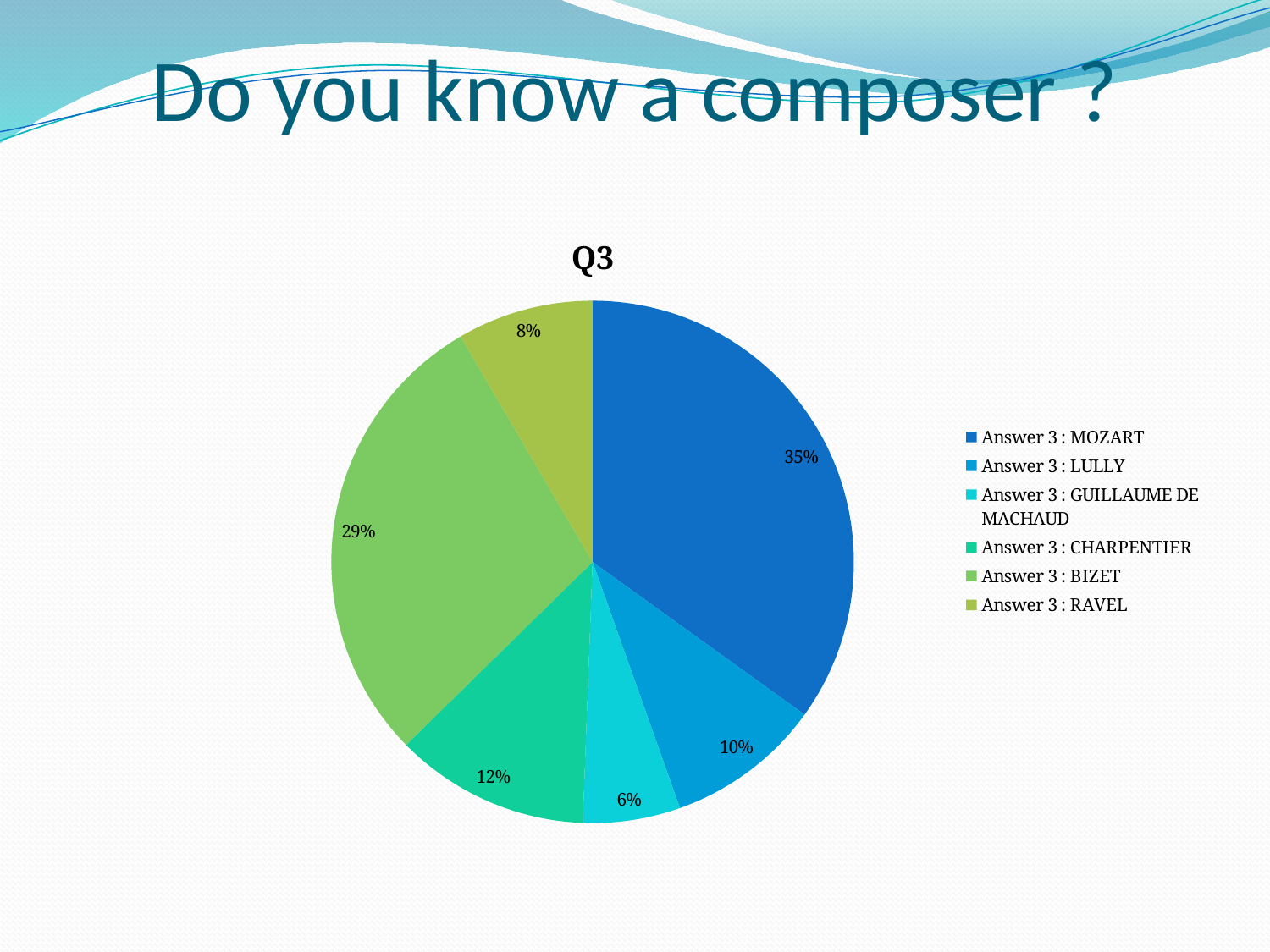

# Do you know a composer ?

### Chart:

| Category | Q3 |
|---|---|
| Answer 3 : MOZART | 29.0 |
| Answer 3 : LULLY | 8.0 |
| Answer 3 : GUILLAUME DE MACHAUD | 5.0 |
| Answer 3 : CHARPENTIER | 10.0 |
| Answer 3 : BIZET | 24.0 |
| Answer 3 : RAVEL | 7.0 |